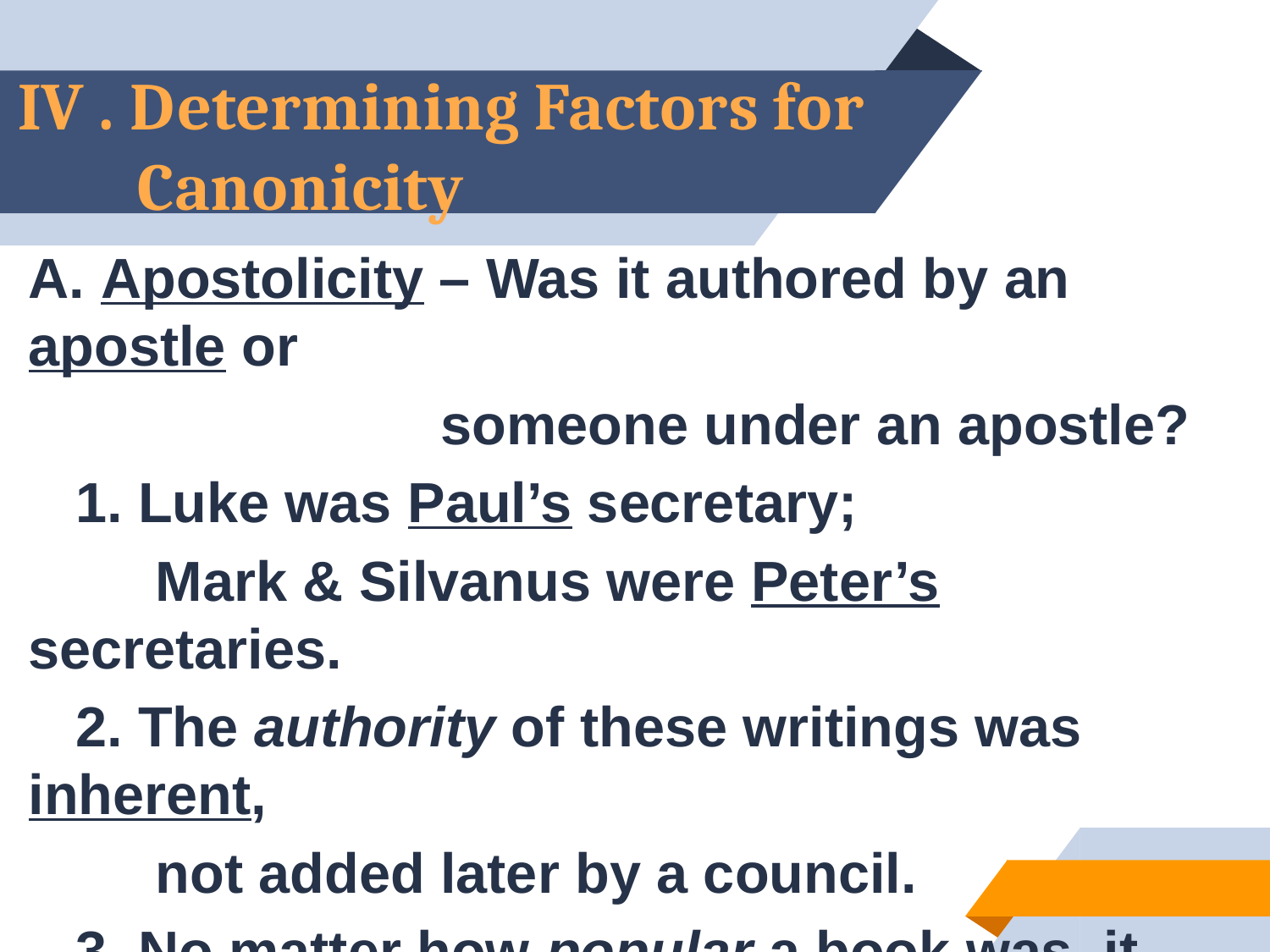

# IV . Determining Factors for Canonicity
A. Apostolicity – Was it authored by an apostle or
			  someone under an apostle?
   1. Luke was Paul’s secretary;
	Mark & Silvanus were Peter’s secretaries.
   2. The authority of these writings was inherent,
	not added later by a council.
   3. No matter how popular a book was, it could never
	be a candidate for the NT Canon unless
	it was directly linked to an apostle.

59